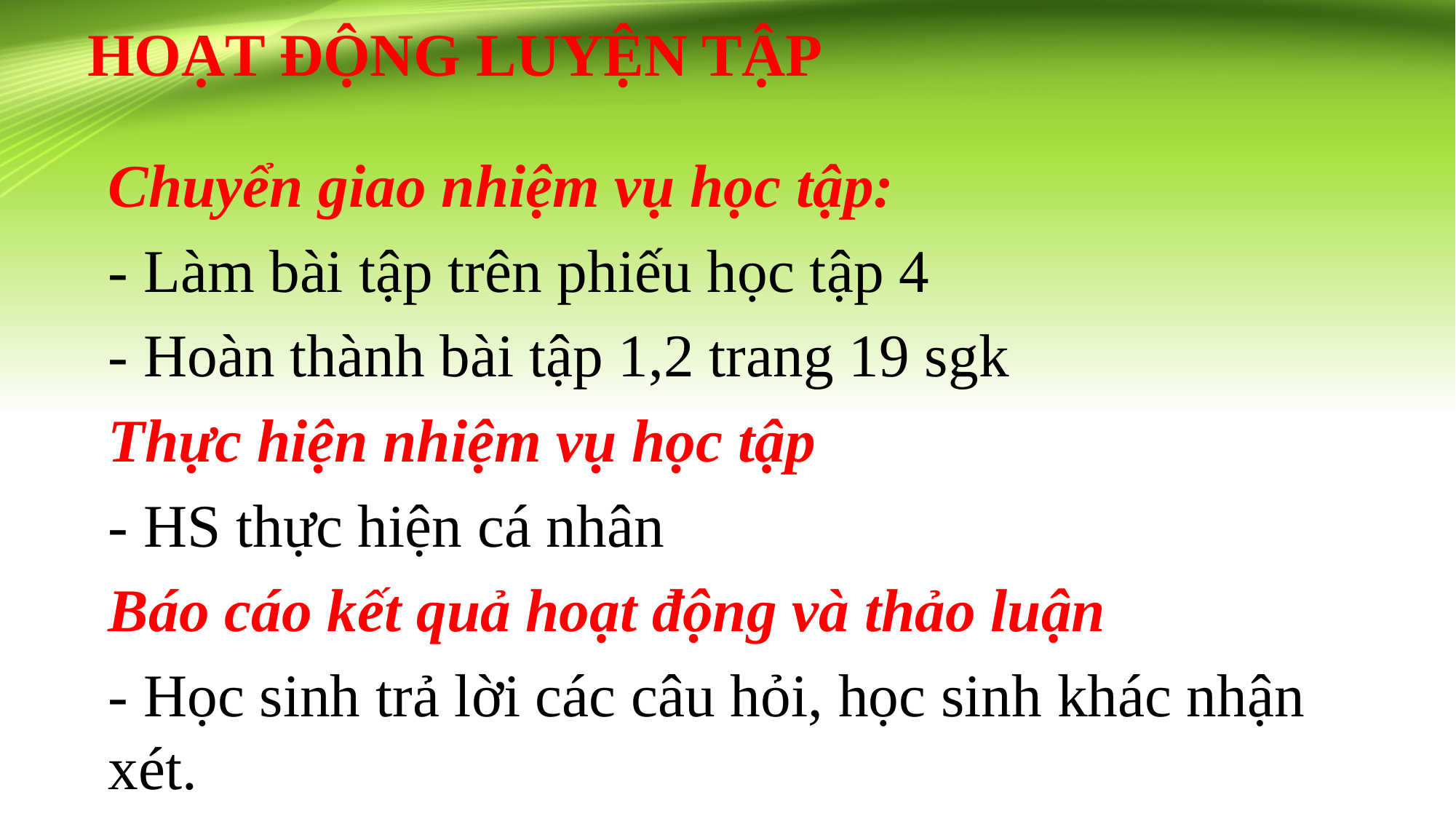

# HOẠT ĐỘNG LUYỆN TẬP
Chuyển giao nhiệm vụ học tập:
- Làm bài tập trên phiếu học tập 4
- Hoàn thành bài tập 1,2 trang 19 sgk
Thực hiện nhiệm vụ học tập
- HS thực hiện cá nhân
Báo cáo kết quả hoạt động và thảo luận
- Học sinh trả lời các câu hỏi, học sinh khác nhận xét.